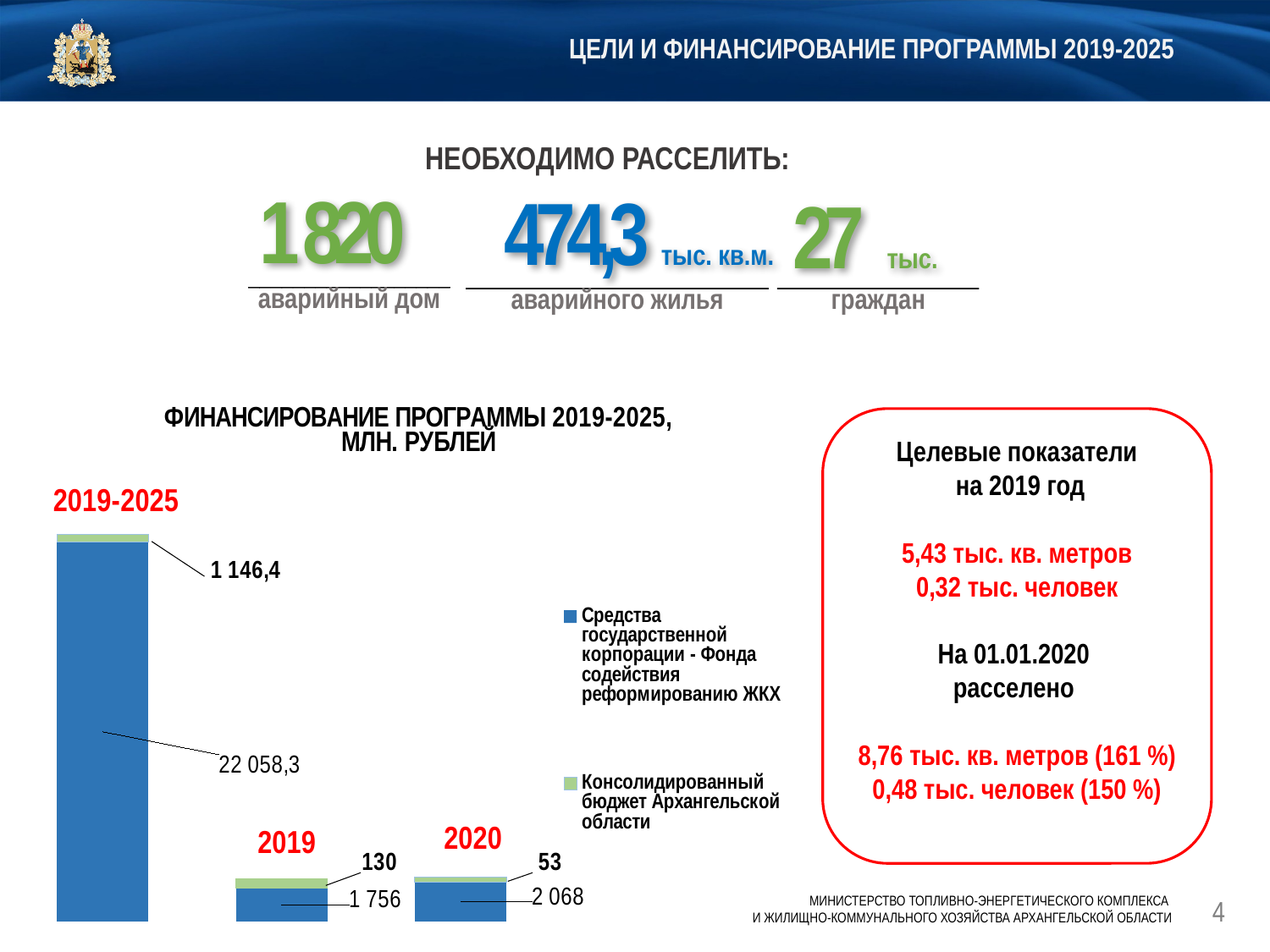

# Цели и финансирование программы 2019-2025

НЕОБХОДИМО РАССЕЛИТЬ:
1 820
474,3 тыс. кв.м.
27  тыс.
__________________
аварийный дом

__________________
граждан

___________________________
аварийного жилья

### Chart

| Category | Средства государственной корпорации - Фонда содействия реформированию ЖКХ | Консолидированный бюджет Архангельской области |
|---|---|---|
| 2019-2025 | 20127.06 | 400.0 |
| 2019 | 1758.6299999999999 | 500.0 |
| 2020 | 2068.16 | 300.0 |
Целевые показатели
 на 2019 год

5,43 тыс. кв. метров
0,32 тыс. человек

На 01.01.2020
расселено

8,76 тыс. кв. метров (161 %)
0,48 тыс. человек (150 %)

4